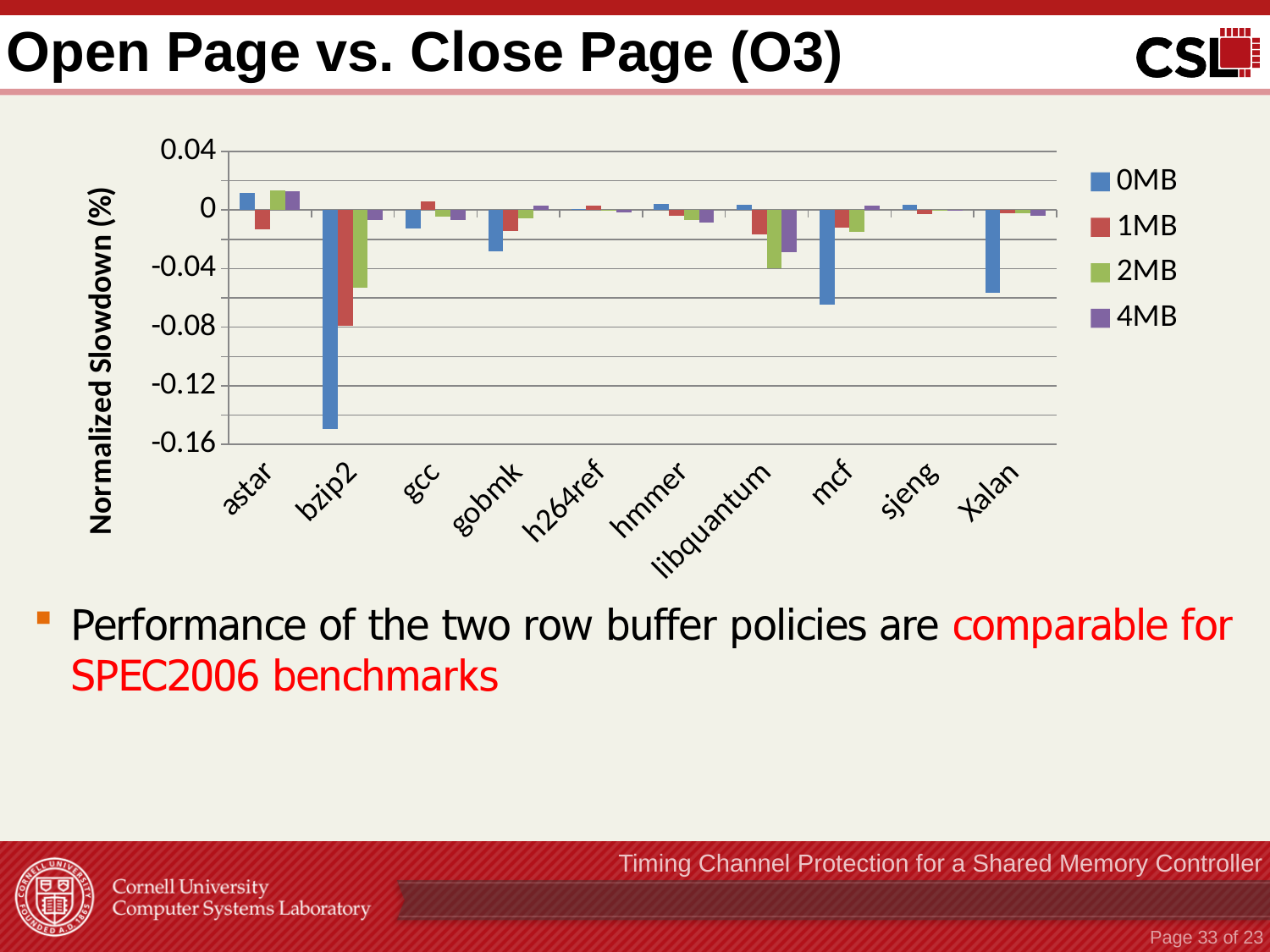

# Open Page vs. Close Page (O3)

### Chart

| Category | 0MB | 1MB | 2MB | 4MB |
|---|---|---|---|---|
| astar | 0.011846623 | -0.012984238 | 0.013268601 | 0.012939768 |
| bzip2 | -0.149350926 | -0.079015886 | -0.052814564 | -0.007045991 |
| gcc | -0.012767354 | 0.006072114 | -0.00428874 | -0.00657963 |
| gobmk | -0.028486367 | -0.014591104 | -0.005711444 | 0.002972372 |
| h264ref | 0.000489343 | 0.002933015 | -0.000279444 | -0.001590147 |
| hmmer | 0.004338909 | -0.003852989 | -0.007118196 | -0.008714548 |
| libquantum | 0.003633583 | -0.01669873 | -0.039500994 | -0.029015021 |
| mcf | -0.064818981 | -0.011824709 | -0.01497865 | 0.003154769 |
| sjeng | 0.00332514 | -0.002803654 | 0.000283466 | -0.000720956 |
| Xalan | -0.05657827 | -0.002349682 | -0.002176205 | -0.004242699 |
Performance of the two row buffer policies are comparable for SPEC2006 benchmarks
Timing Channel Protection for a Shared Memory Controller
Page 33 of 23